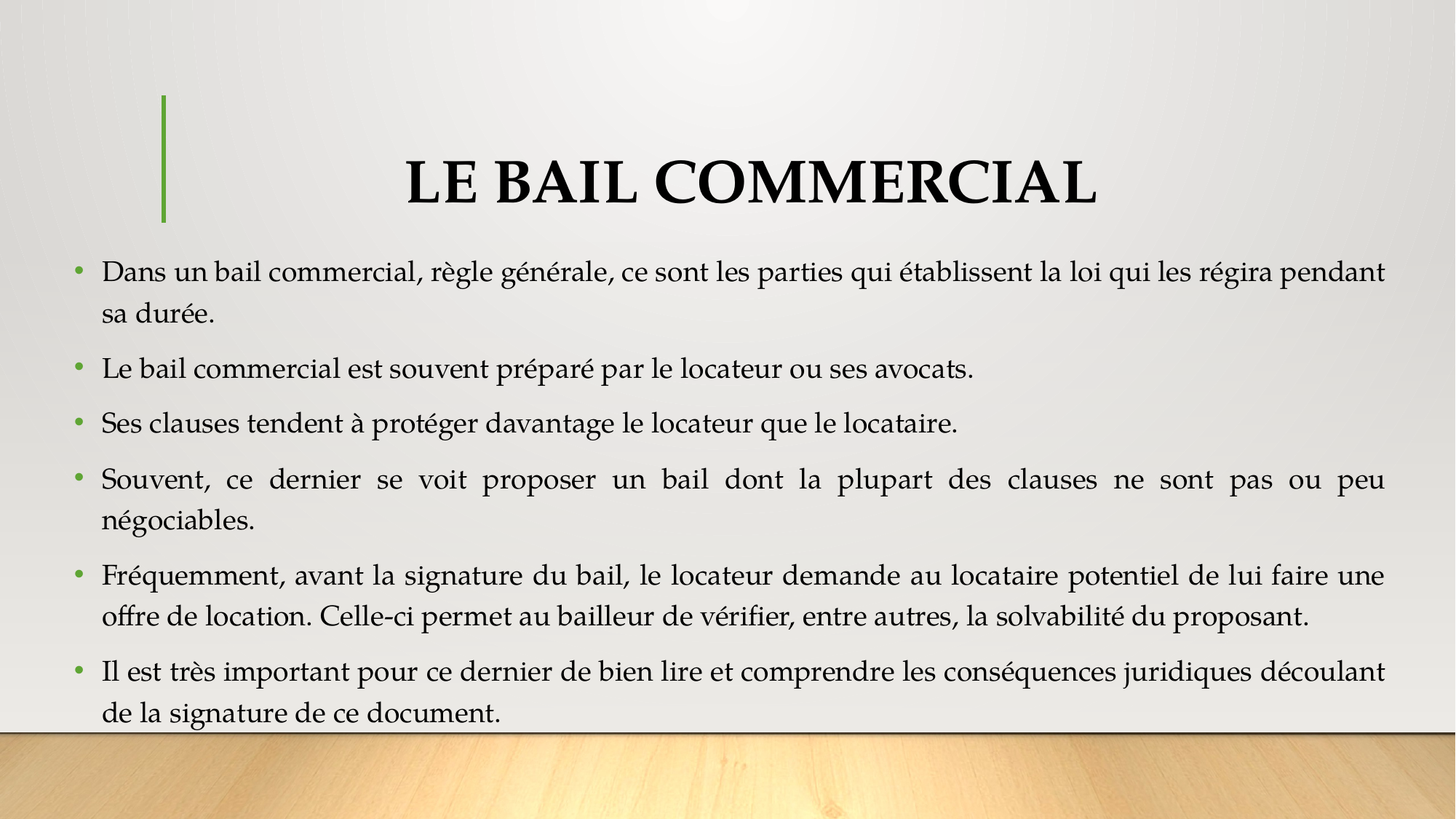

# LE BAIL COMMERCIAL
Dans un bail commercial, règle générale, ce sont les parties qui établissent la loi qui les régira pendant sa durée.
Le bail commercial est souvent préparé par le locateur ou ses avocats.
Ses clauses tendent à protéger davantage le locateur que le locataire.
Souvent, ce dernier se voit proposer un bail dont la plupart des clauses ne sont pas ou peu négociables.
Fréquemment, avant la signature du bail, le locateur demande au locataire potentiel de lui faire une offre de location. Celle-ci permet au bailleur de vérifier, entre autres, la solvabilité du proposant.
Il est très important pour ce dernier de bien lire et comprendre les conséquences juridiques découlant de la signature de ce document.